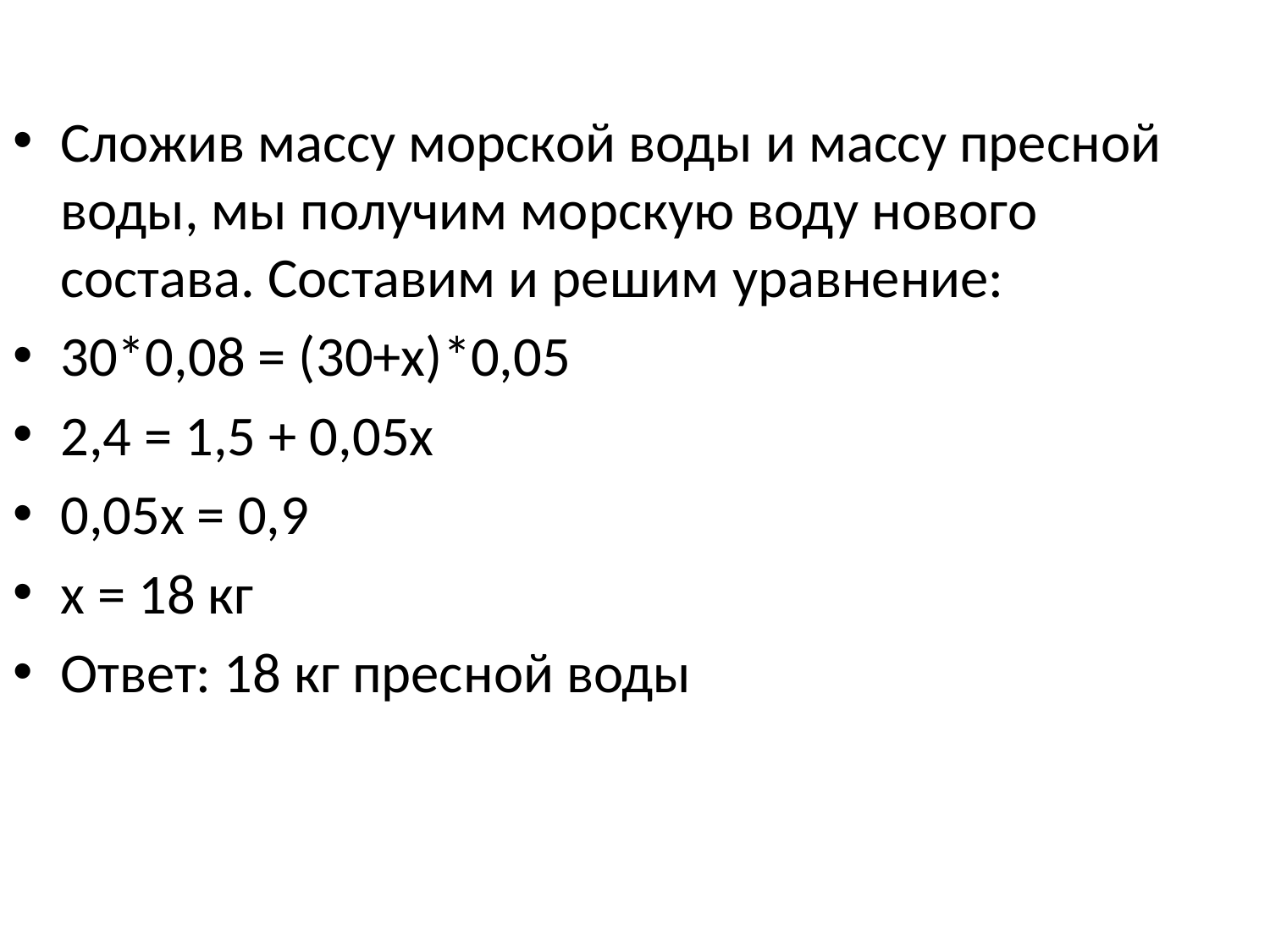

Сложив массу морской воды и массу пресной воды, мы получим морскую воду нового состава. Составим и решим уравнение:
30*0,08 = (30+х)*0,05
2,4 = 1,5 + 0,05х
0,05х = 0,9
х = 18 кг
Ответ: 18 кг пресной воды